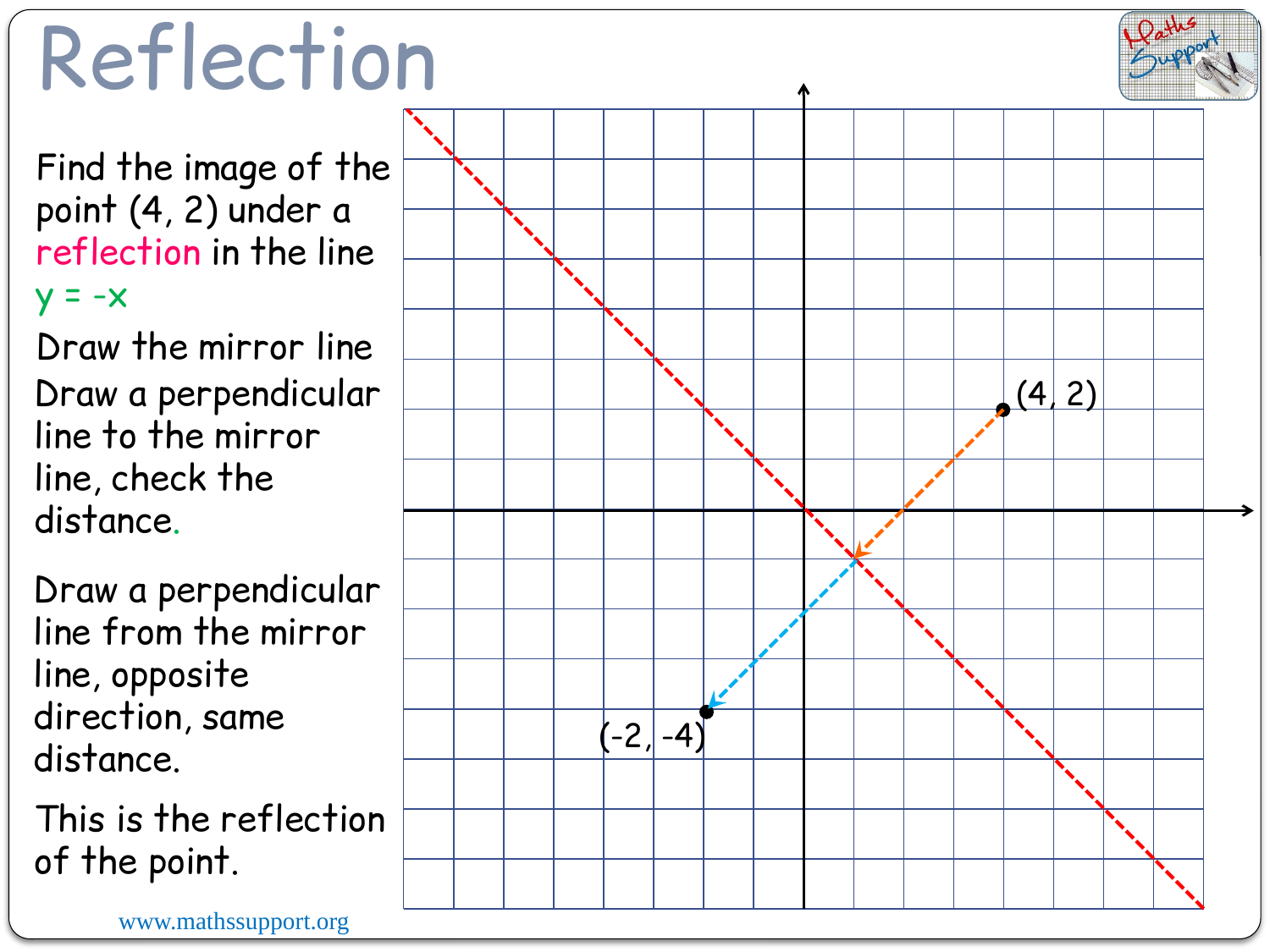

Reflection

Find the image of the point (4, 2) under a reflection in the line
y = -x
Draw the mirror line
Draw a perpendicular line to the mirror line, check the distance.
(4, 2)

Draw a perpendicular line from the mirror line, opposite direction, same distance.

(-2, -4)
This is the reflection of the point.